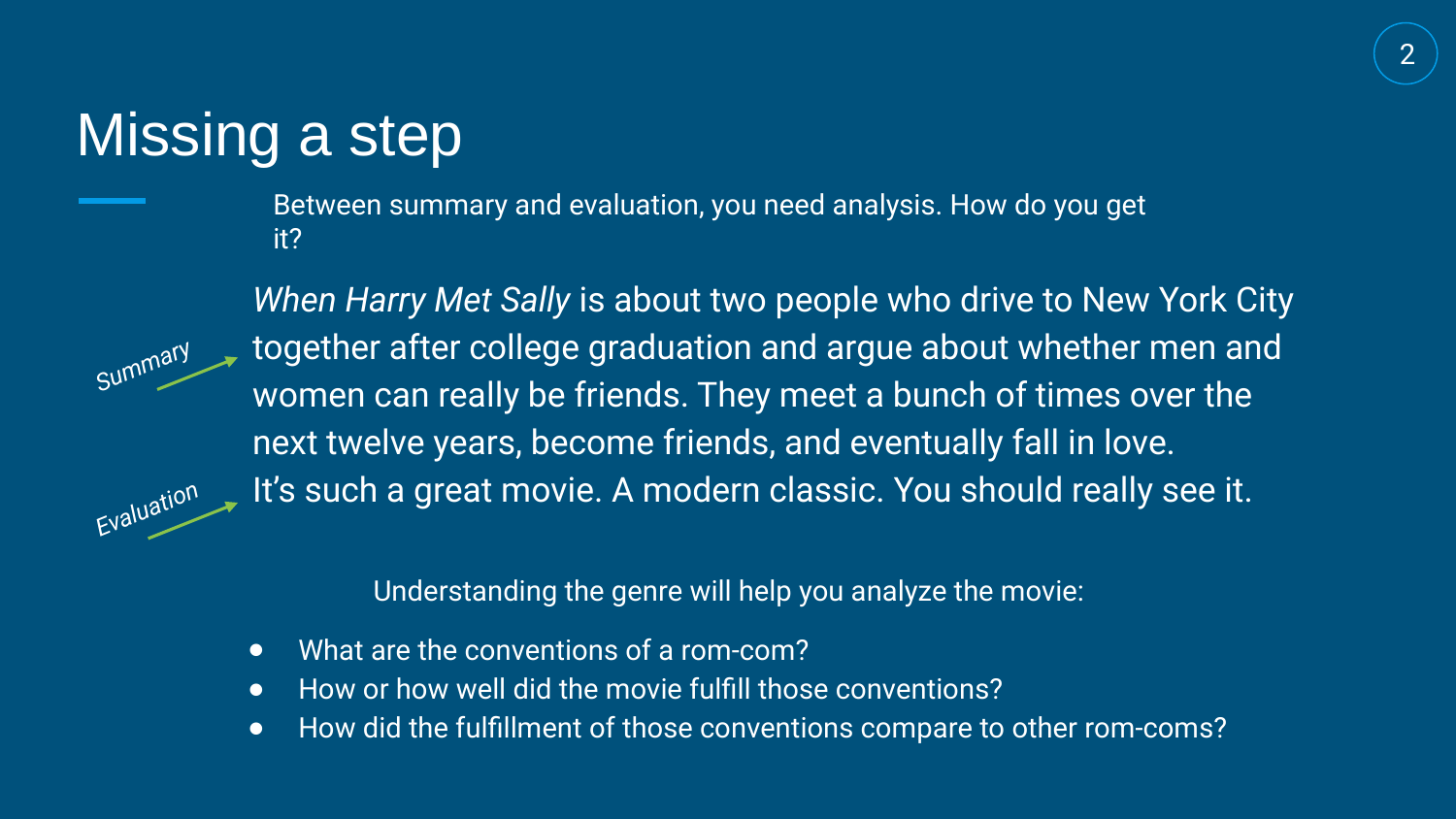

2

# Missing a step
Between summary and evaluation, you need analysis. How do you get it?
When Harry Met Sally is about two people who drive to New York City together after college graduation and argue about whether men and women can really be friends. They meet a bunch of times over the next twelve years, become friends, and eventually fall in love.            It’s such a great movie. A modern classic. You should really see it.
Summary
Evaluation
Understanding the genre will help you analyze the movie:
What are the conventions of a rom-com?
How or how well did the movie fulfill those conventions?
How did the fulfillment of those conventions compare to other rom-coms?